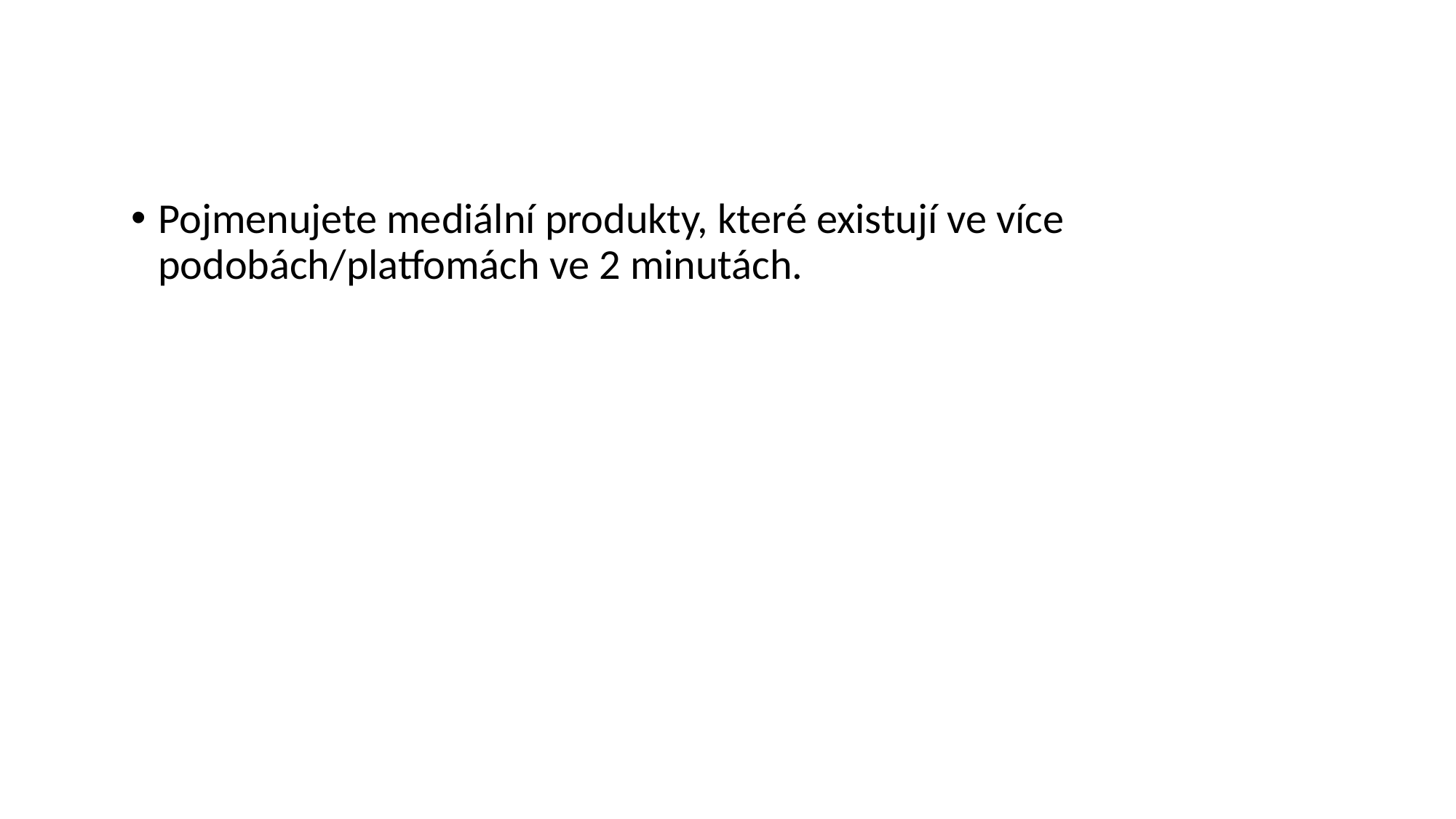

Pojmenujete mediální produkty, které existují ve více podobách/platfomách ve 2 minutách.